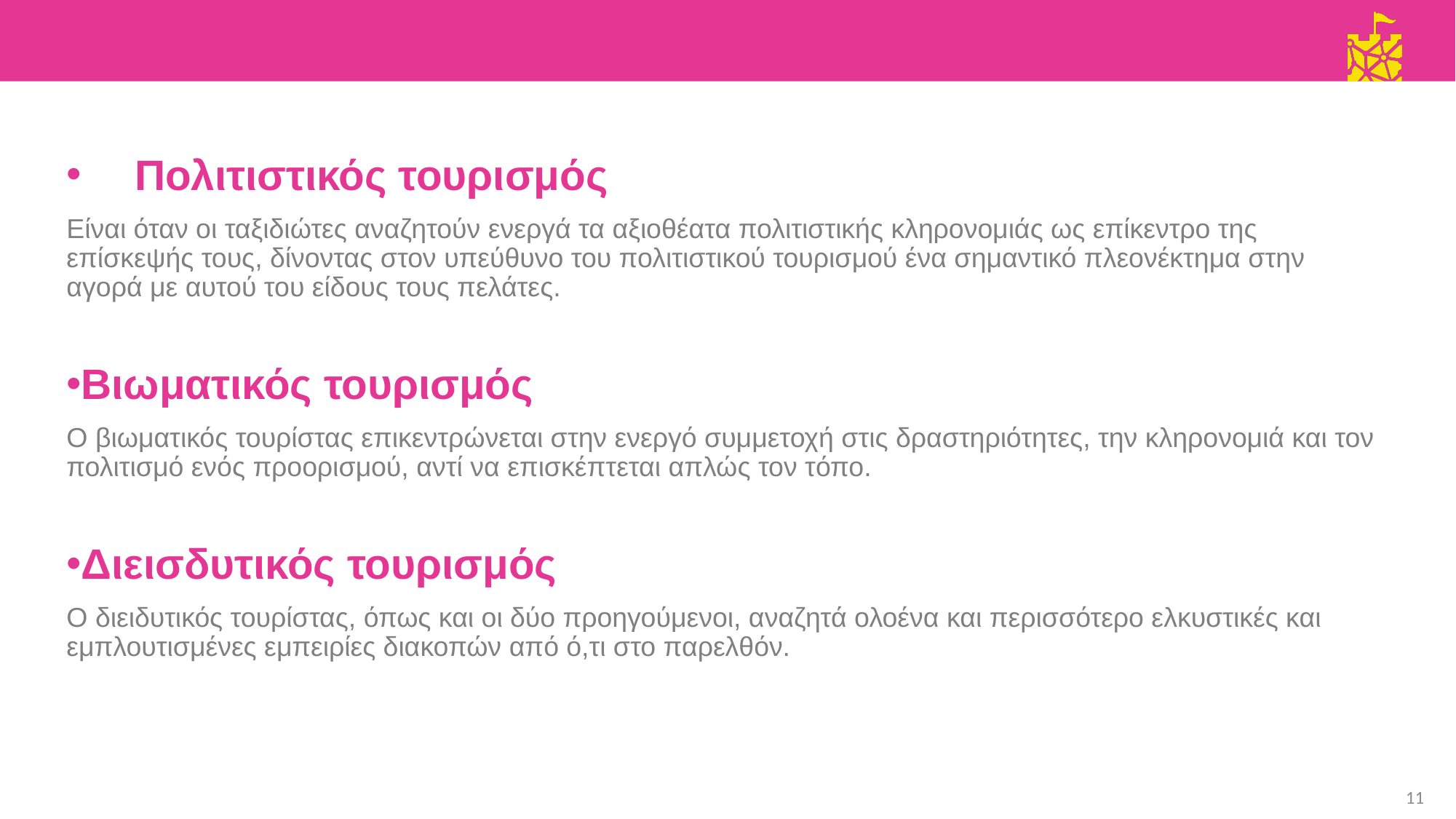

Πολιτιστικός τουρισμός
Είναι όταν οι ταξιδιώτες αναζητούν ενεργά τα αξιοθέατα πολιτιστικής κληρονομιάς ως επίκεντρο της επίσκεψής τους, δίνοντας στον υπεύθυνο του πολιτιστικού τουρισμού ένα σημαντικό πλεονέκτημα στην αγορά με αυτού του είδους τους πελάτες.

Βιωματικός τουρισμός
Ο βιωματικός τουρίστας επικεντρώνεται στην ενεργό συμμετοχή στις δραστηριότητες, την κληρονομιά και τον πολιτισμό ενός προορισμού, αντί να επισκέπτεται απλώς τον τόπο.

Διεισδυτικός τουρισμός
Ο διειδυτικός τουρίστας, όπως και οι δύο προηγούμενοι, αναζητά ολοένα και περισσότερο ελκυστικές και εμπλουτισμένες εμπειρίες διακοπών από ό,τι στο παρελθόν.
11